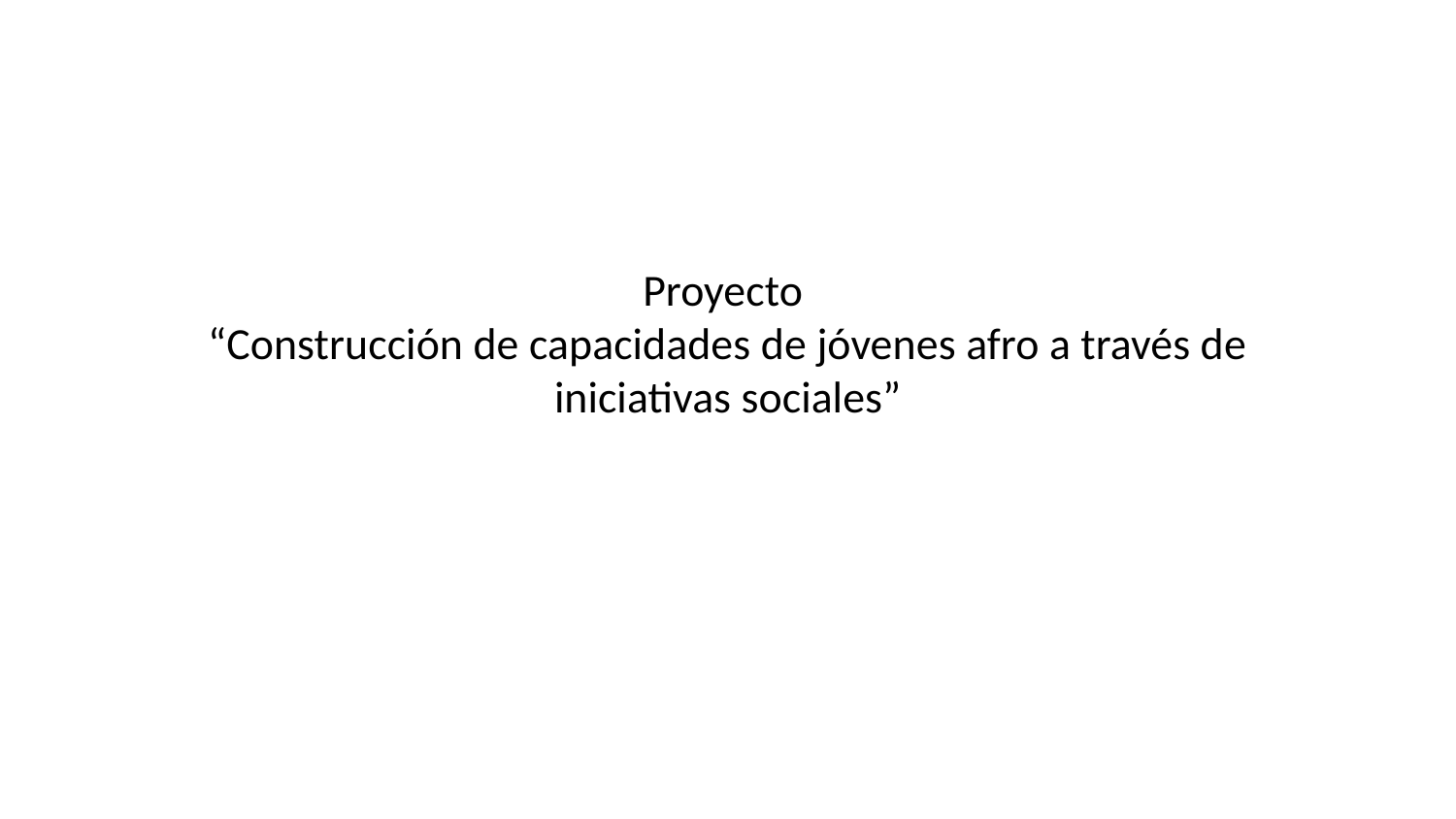

# Proyecto “Construcción de capacidades de jóvenes afro a través de iniciativas sociales”